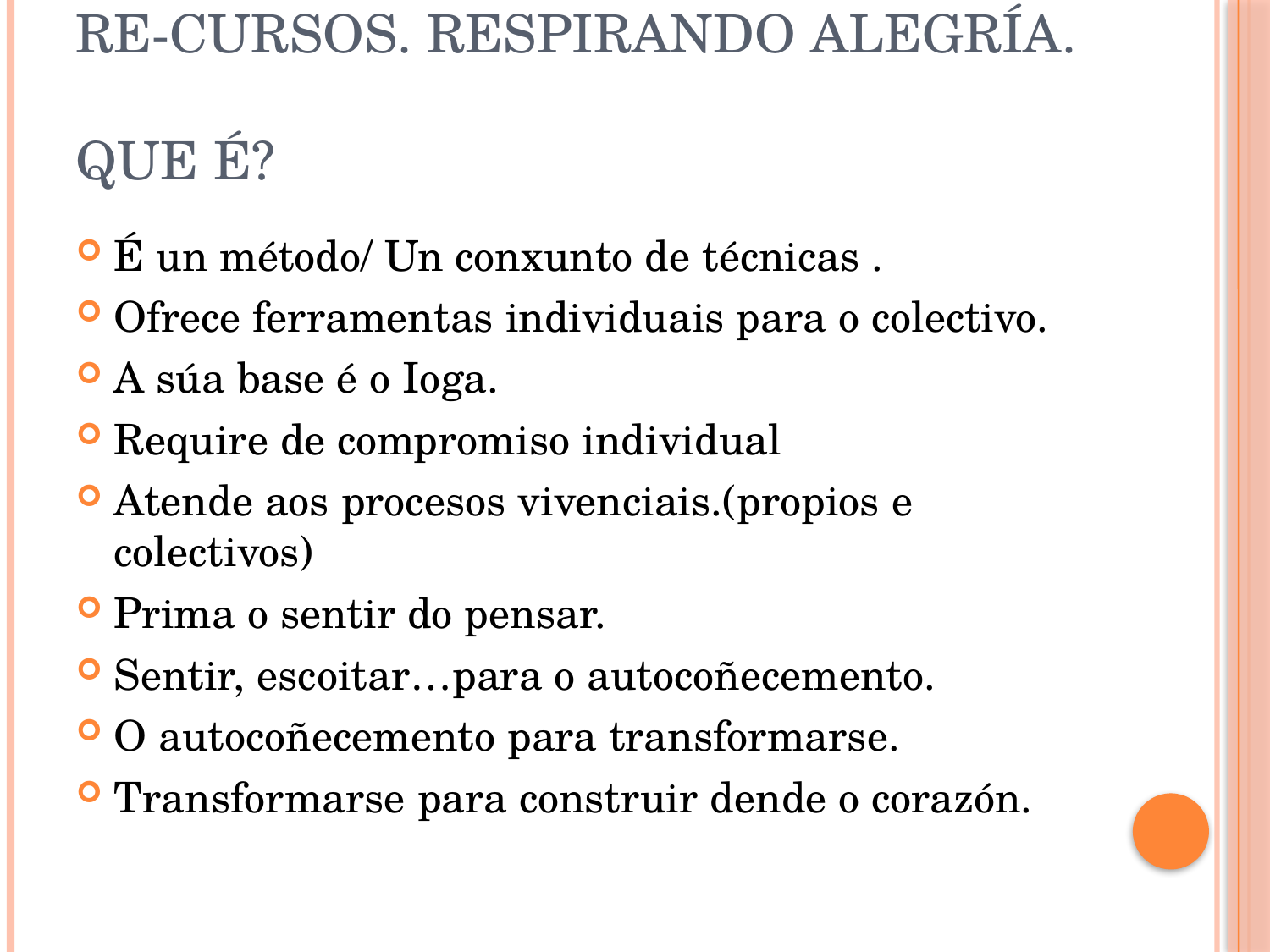

# Re-cursos. Respirando alegría. Que é?
É un método/ Un conxunto de técnicas .
Ofrece ferramentas individuais para o colectivo.
A súa base é o Ioga.
Require de compromiso individual
Atende aos procesos vivenciais.(propios e colectivos)
Prima o sentir do pensar.
Sentir, escoitar…para o autocoñecemento.
O autocoñecemento para transformarse.
Transformarse para construir dende o corazón.